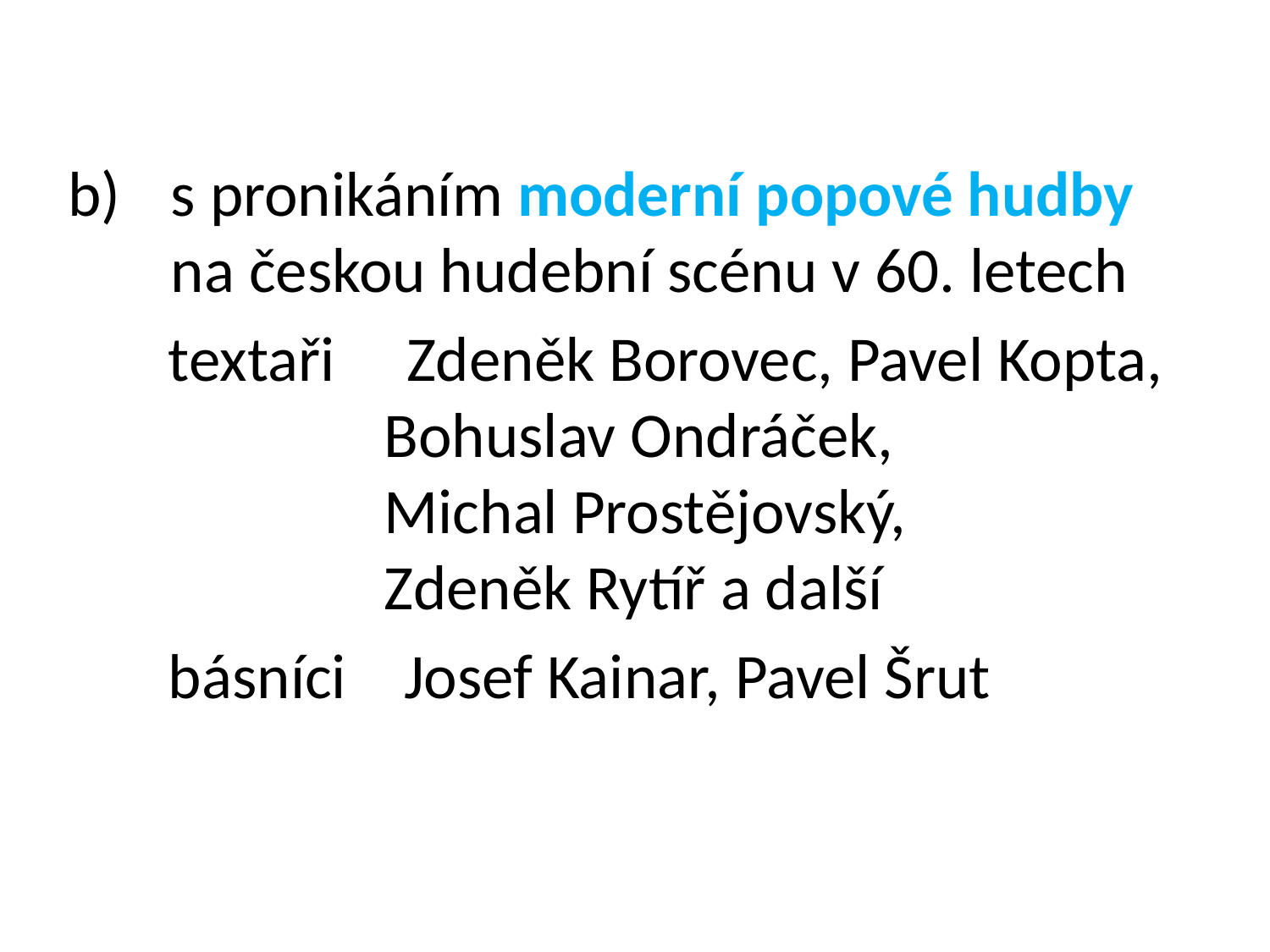

s pronikáním moderní popové hudby     na českou hudební scénu v 60. letech
       textaři     Zdeněk Borovec, Pavel Kopta, 		      Bohuslav Ondráček,              		      Michal Prostějovský,       			      Zdeněk Rytíř a další
       básníci    Josef Kainar, Pavel Šrut